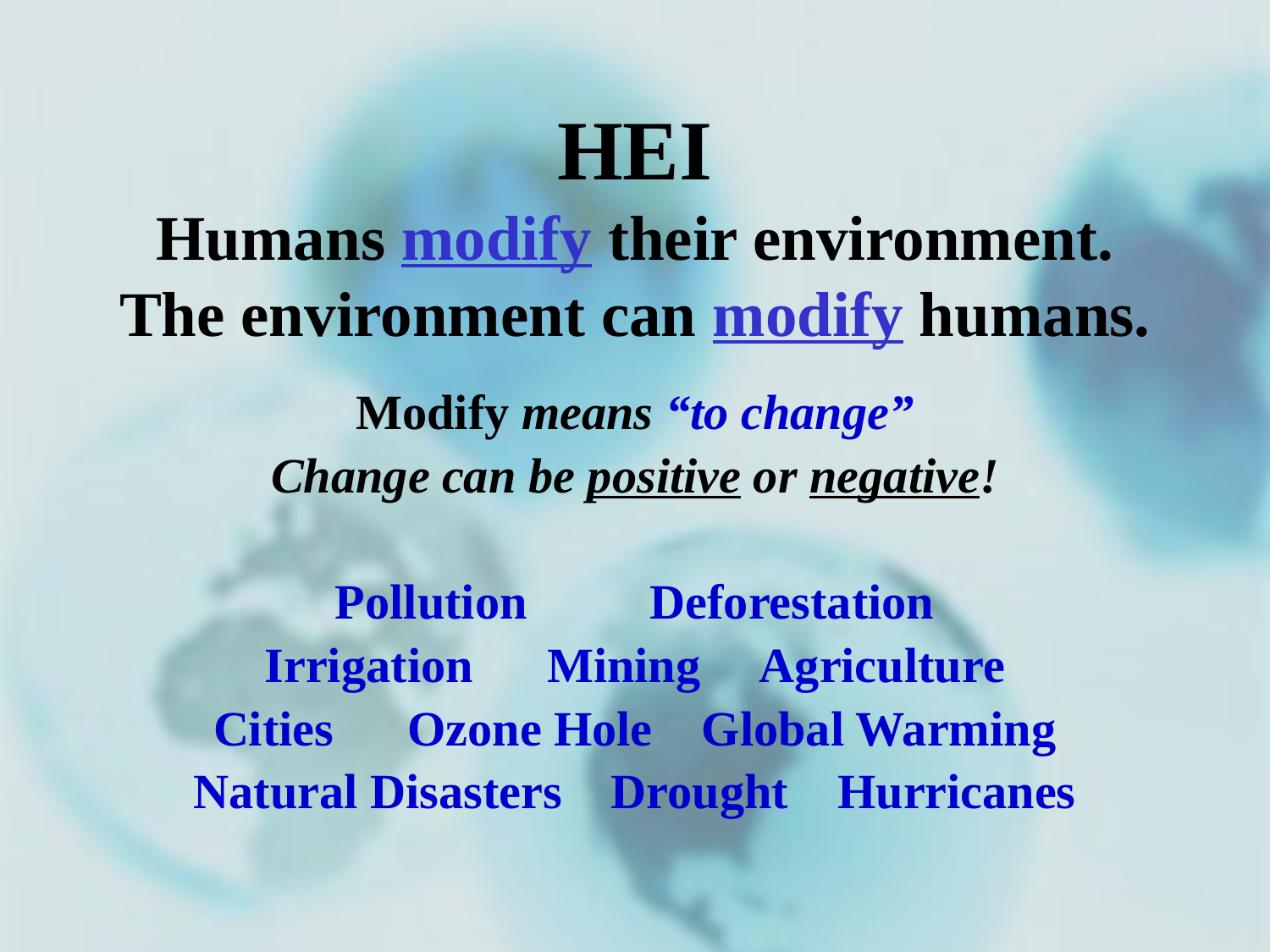

# HEI Humans modify their environment. The environment can modify humans.
Modify means “to change”
Change can be positive or negative!

Pollution          Deforestation
Irrigation      Mining     Agriculture
Cities      Ozone Hole    Global Warming
Natural Disasters    Drought    Hurricanes